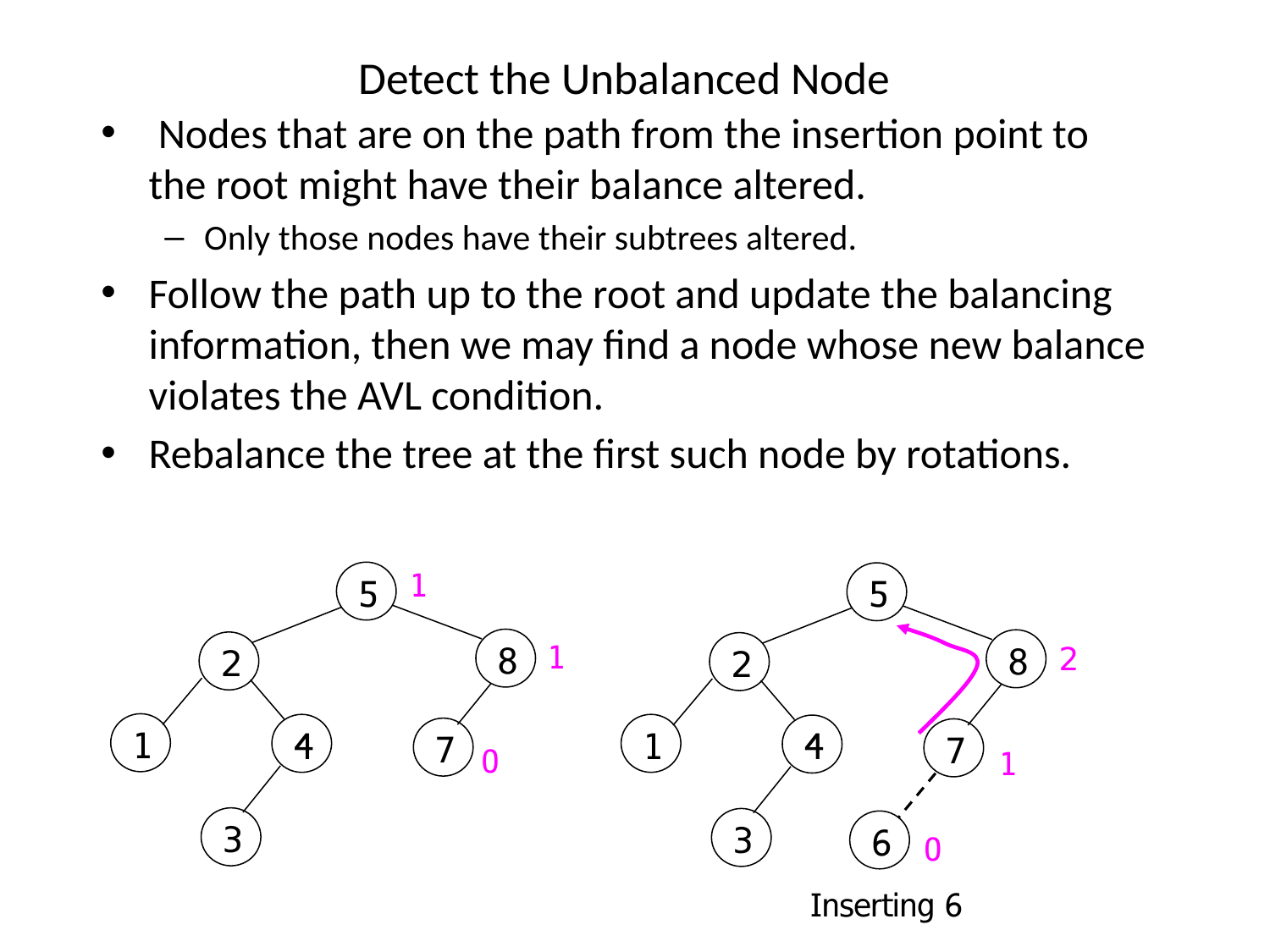

# Detect the Unbalanced Node
 Nodes that are on the path from the insertion point to the root might have their balance altered.
Only those nodes have their subtrees altered.
Follow the path up to the root and update the balancing information, then we may find a node whose new balance violates the AVL condition.
Rebalance the tree at the first such node by rotations.
1

5

8

7

2

1

4

3

5

8

7

2

1

4

3

6
Inserting 6

1
2
0
1
0